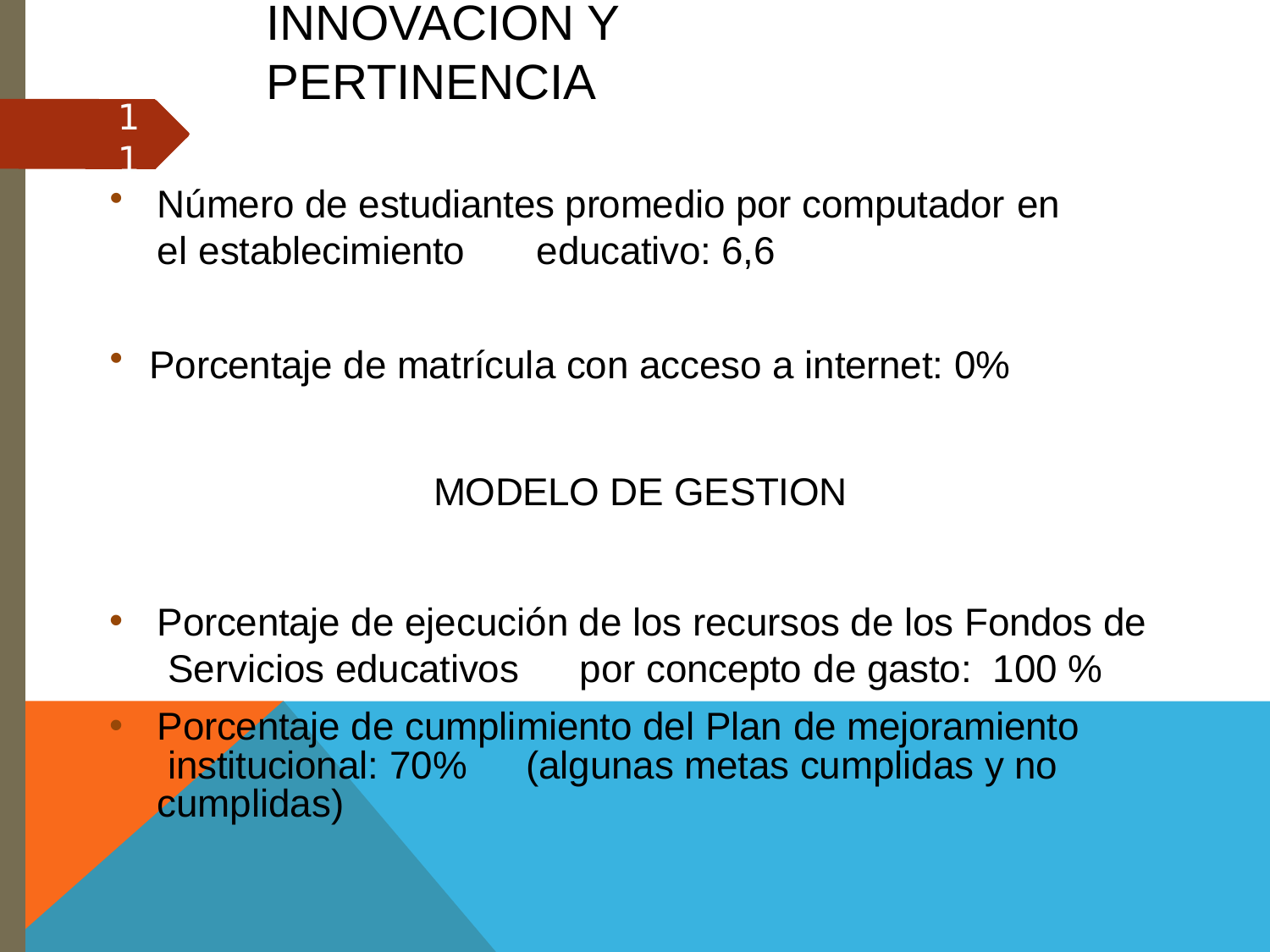

# Innovacion y pertinencia
11

Número de estudiantes promedio por computador en
el establecimiento	educativo: 6,6

Porcentaje de matrícula con acceso a internet: 0%

MODELO DE GESTION

Porcentaje de ejecución de los recursos de los Fondos de  Servicios educativos	por concepto de gasto:	100 %
Porcentaje de cumplimiento del Plan de mejoramiento  institucional: 70%	(algunas metas cumplidas y no  cumplidas)